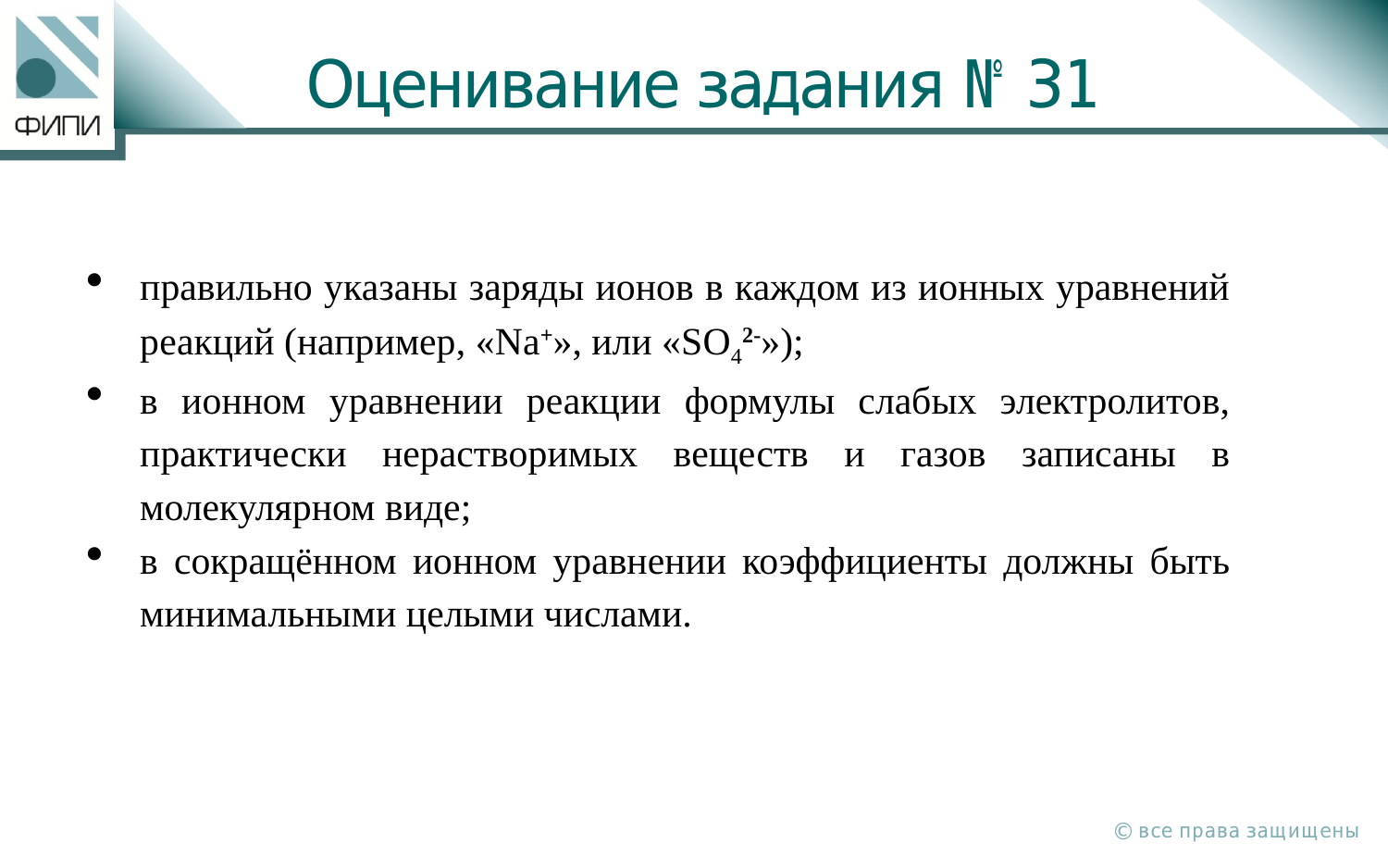

# Оценивание задания № 31
правильно указаны заряды ионов в каждом из ионных уравнений реакций (например, «Na+», или «SO42-»);
в ионном уравнении реакции формулы слабых электролитов, практически нерастворимых веществ и газов записаны в молекулярном виде;
в сокращённом ионном уравнении коэффициенты должны быть минимальными целыми числами.